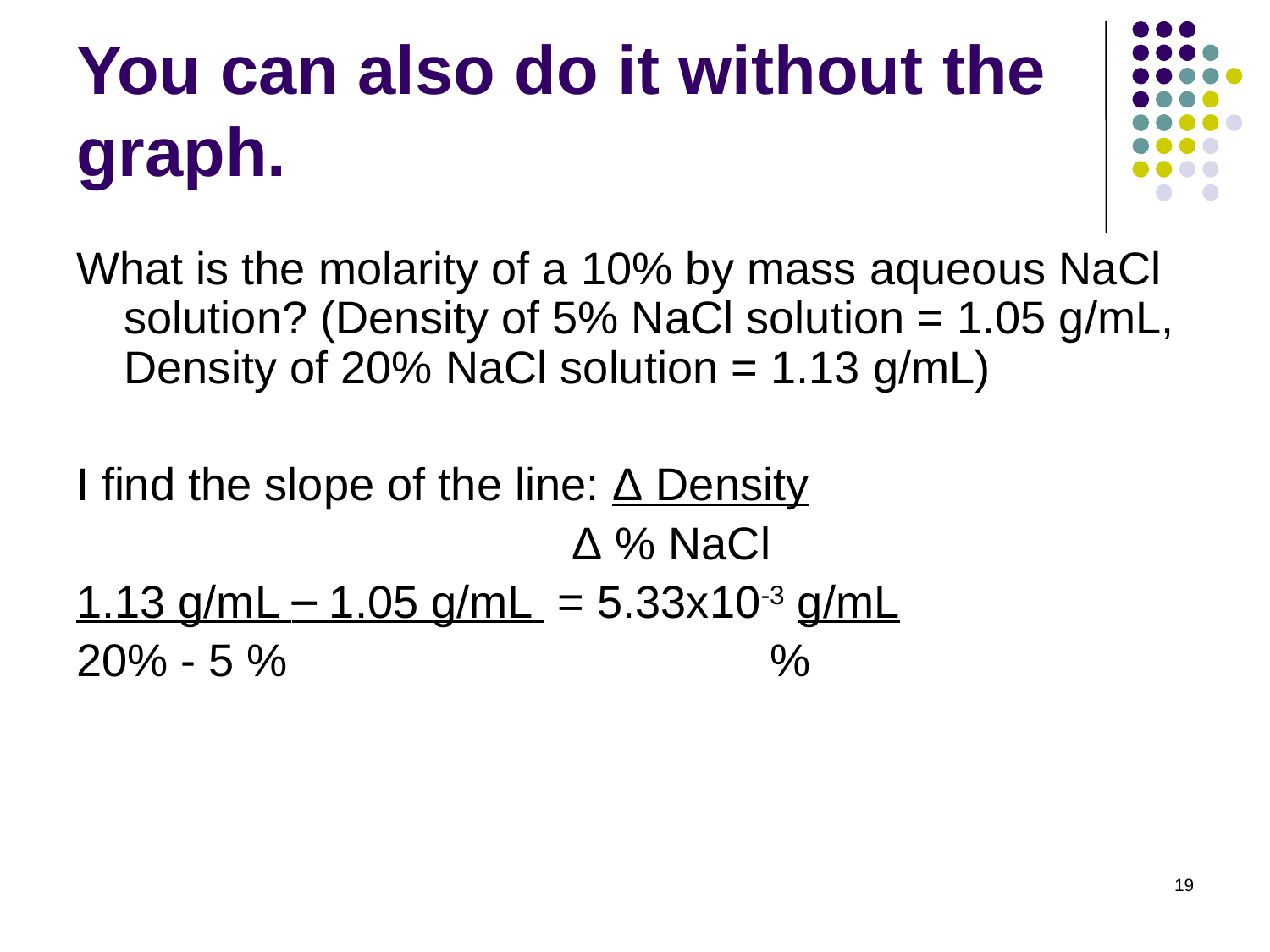

# You can also do it without the graph.
What is the molarity of a 10% by mass aqueous NaCl solution? (Density of 5% NaCl solution = 1.05 g/mL, Density of 20% NaCl solution = 1.13 g/mL)

I find the slope of the line: Δ Density
                                       Δ % NaCl
1.13 g/mL – 1.05 g/mL  = 5.33x10-3 g/mL
20% - 5 %                                      %

19